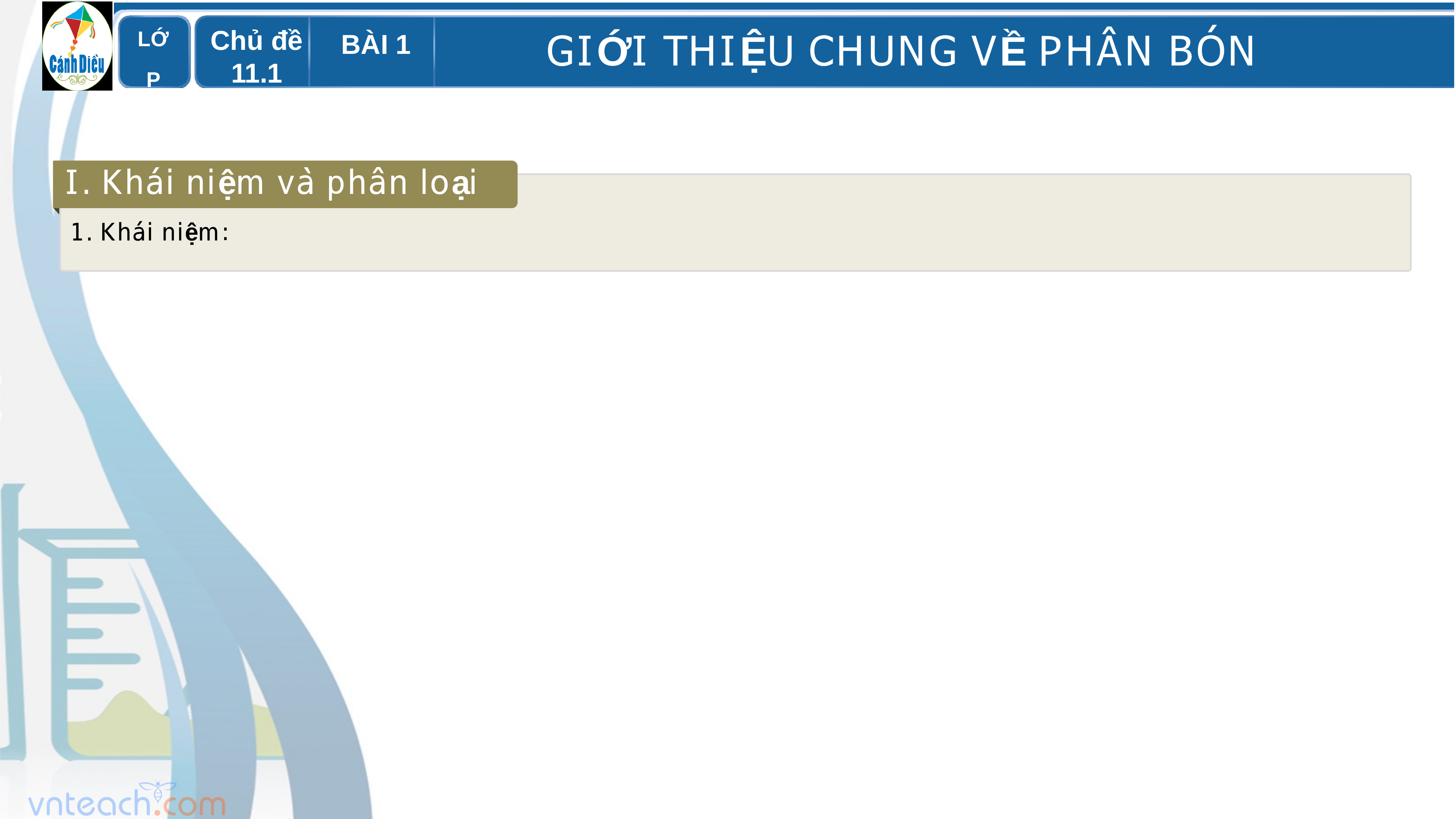

I. Khái niệm và phân loại

1. Khái niệm: